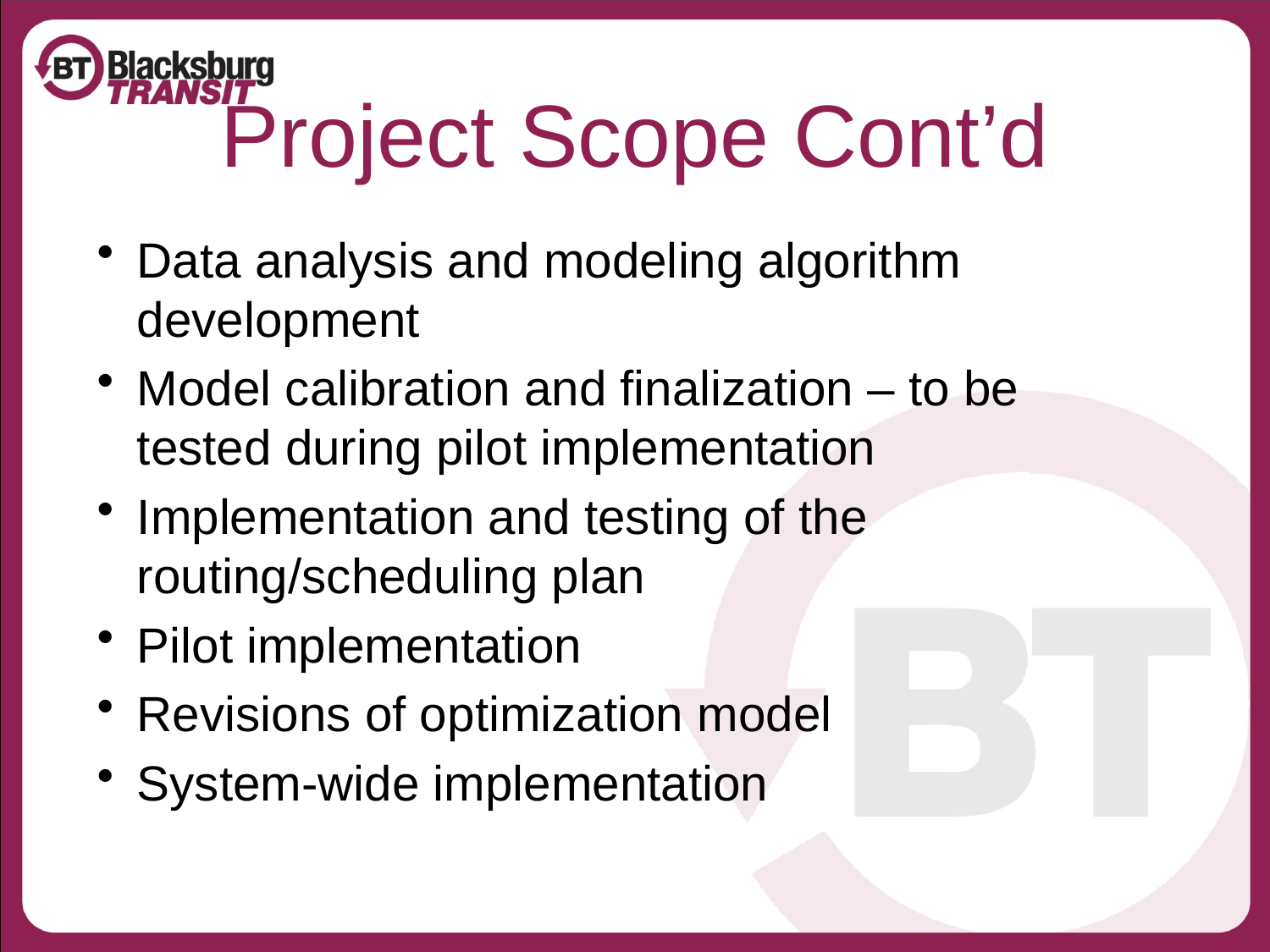

# Project Scope Cont’d
Data analysis and modeling algorithm development
Model calibration and finalization – to be tested during pilot implementation
Implementation and testing of the routing/scheduling plan
Pilot implementation
Revisions of optimization model
System-wide implementation